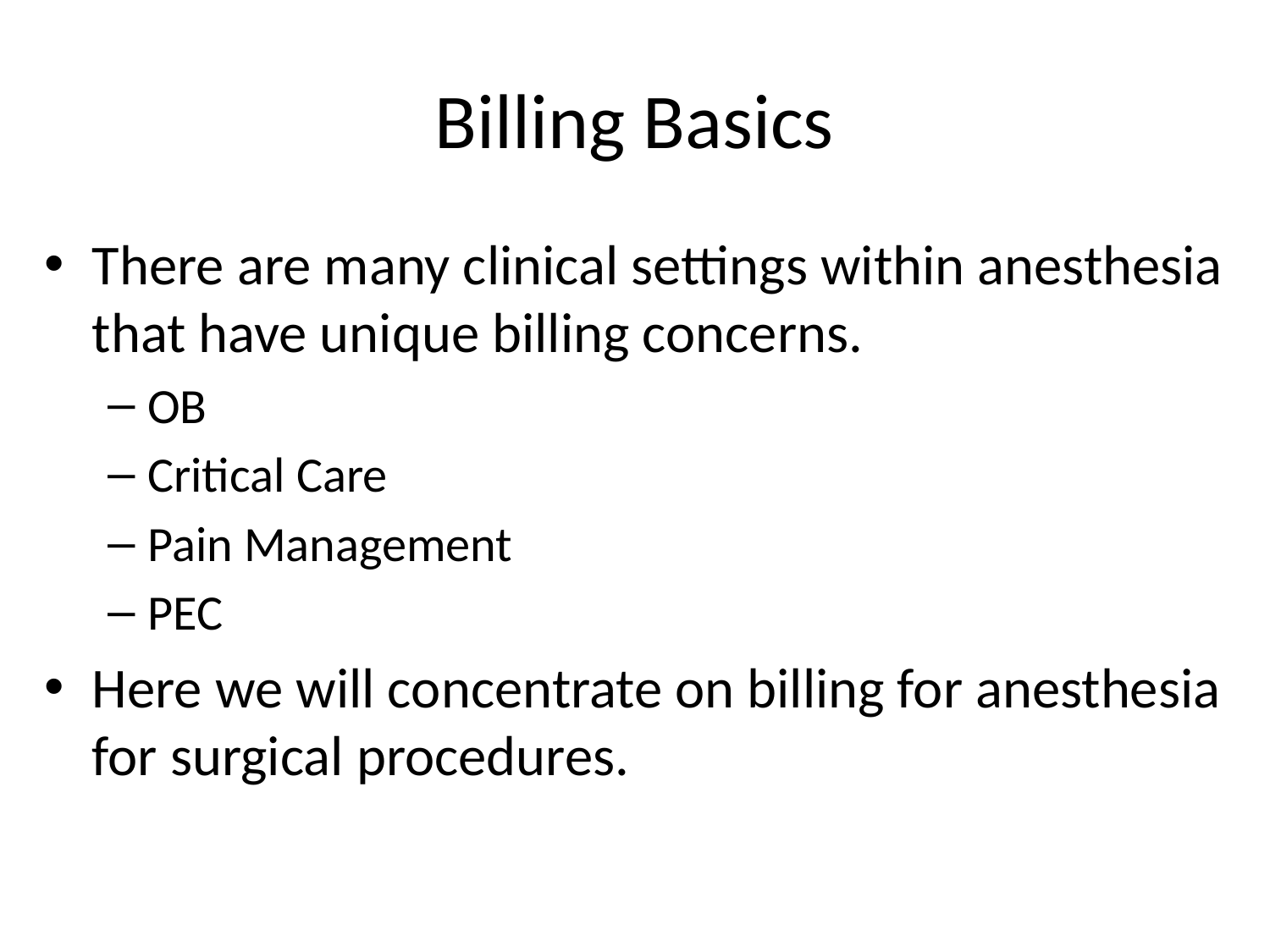

# Billing Basics
There are many clinical settings within anesthesia that have unique billing concerns.
OB
Critical Care
Pain Management
PEC
Here we will concentrate on billing for anesthesia for surgical procedures.